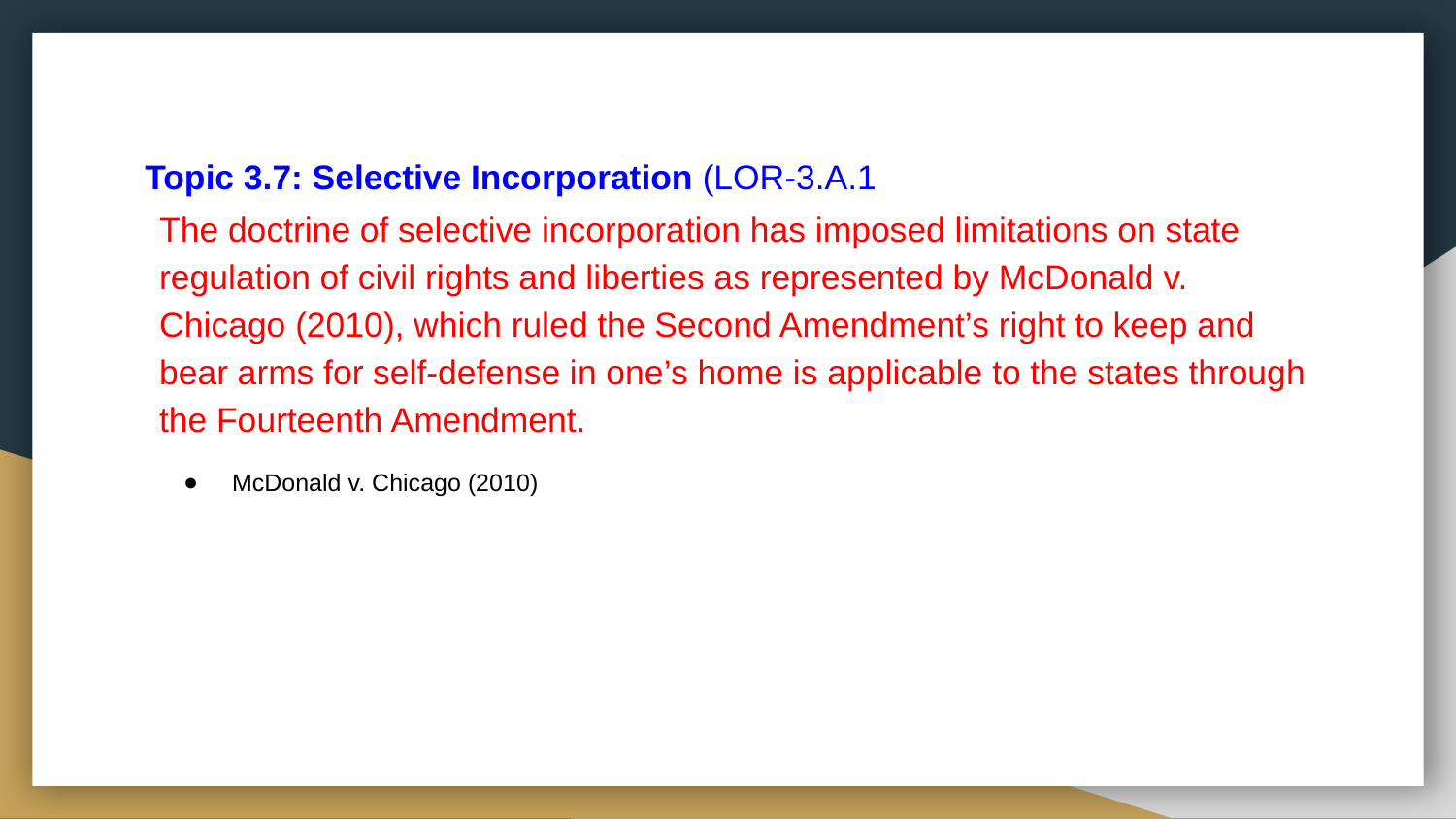

# Topic 3.7: Selective Incorporation (LOR-3.A.1
The doctrine of selective incorporation has imposed limitations on state regulation of civil rights and liberties as represented by McDonald v. Chicago (2010), which ruled the Second Amendment’s right to keep and bear arms for self-defense in one’s home is applicable to the states through the Fourteenth Amendment.
McDonald v. Chicago (2010)